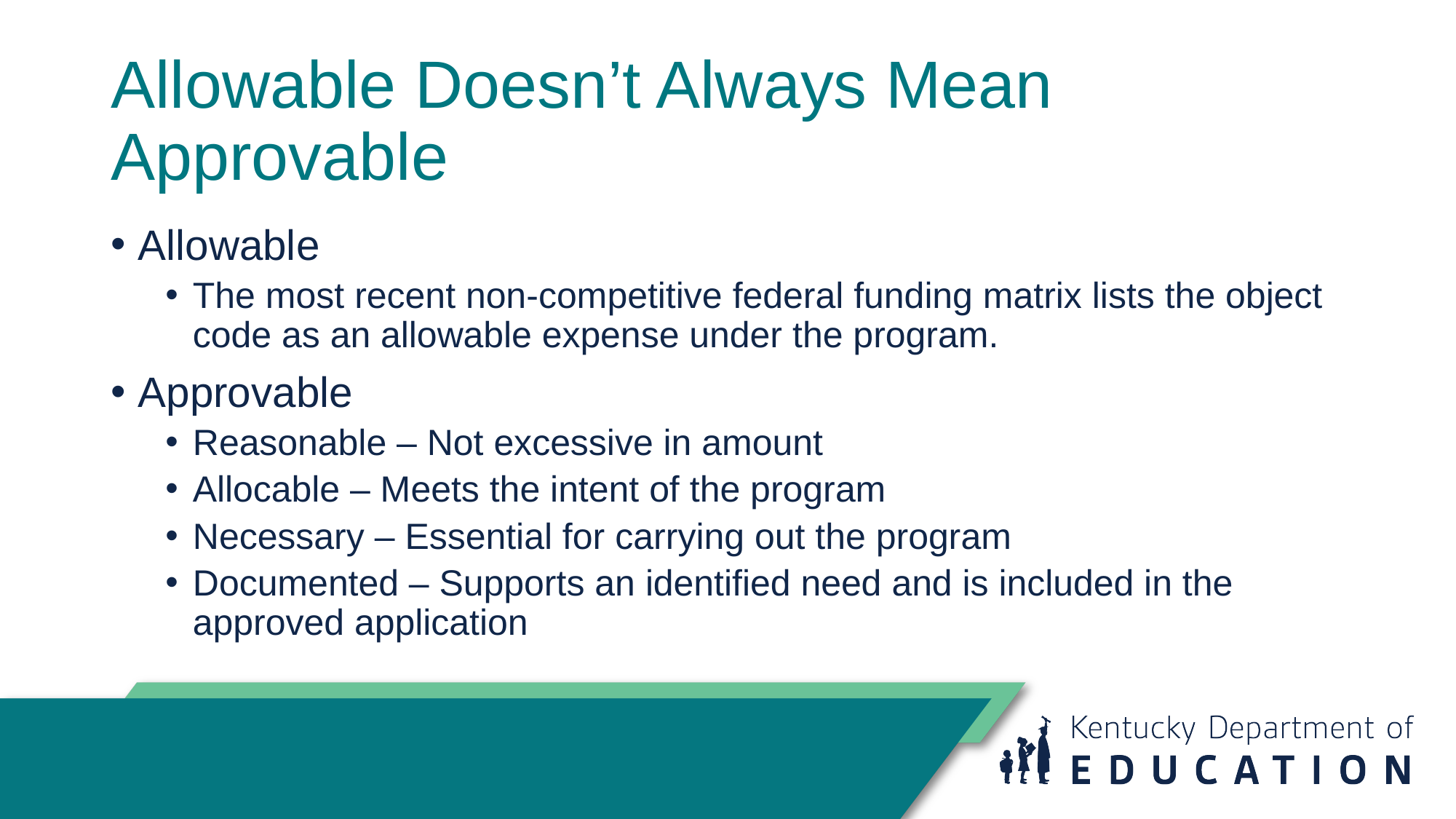

# Allowable Doesn’t Always Mean Approvable
Allowable
The most recent non-competitive federal funding matrix lists the object code as an allowable expense under the program.
Approvable
Reasonable – Not excessive in amount
Allocable – Meets the intent of the program
Necessary – Essential for carrying out the program
Documented – Supports an identified need and is included in the approved application